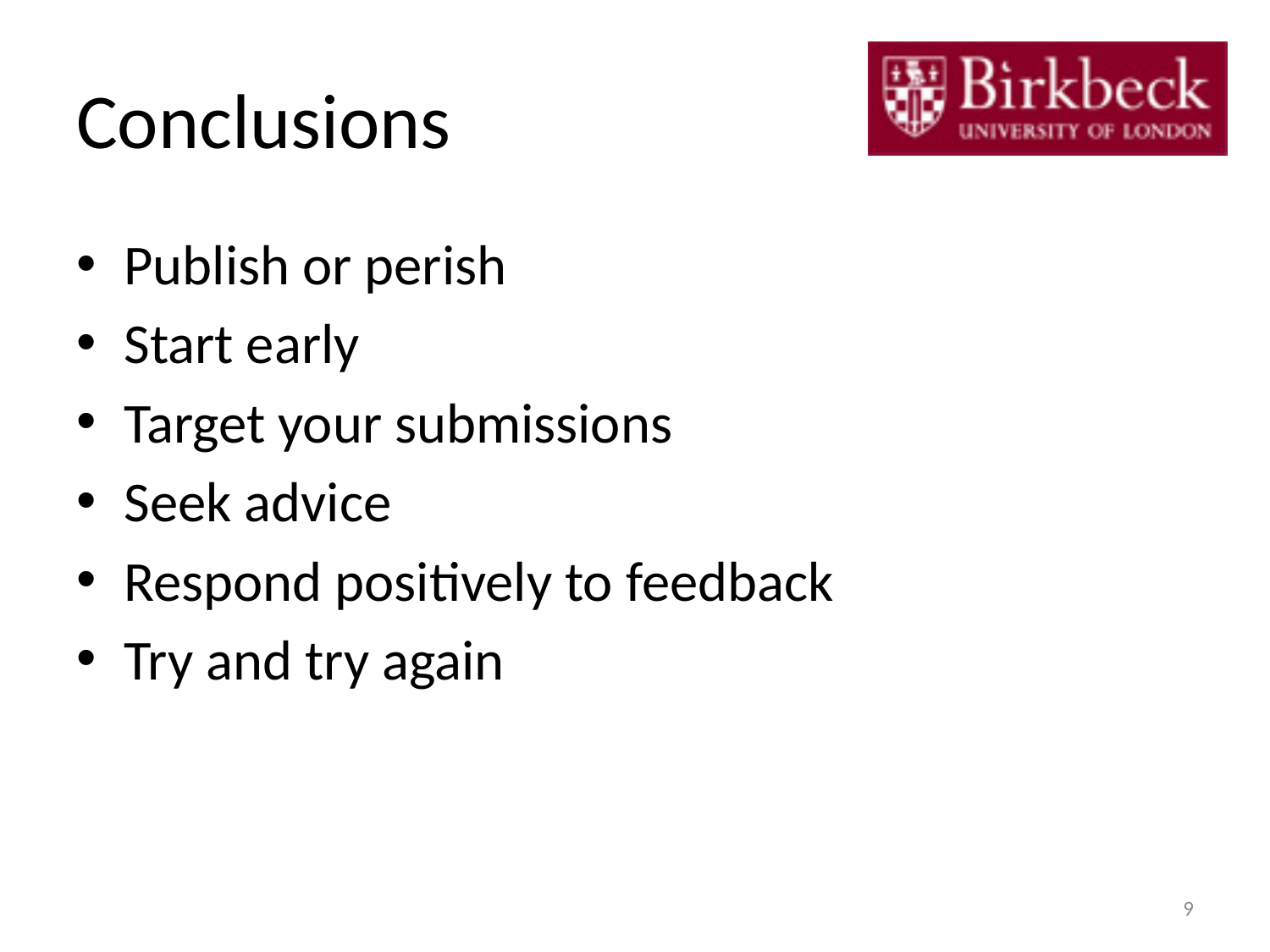

# Conclusions
Publish or perish
Start early
Target your submissions
Seek advice
Respond positively to feedback
Try and try again
9